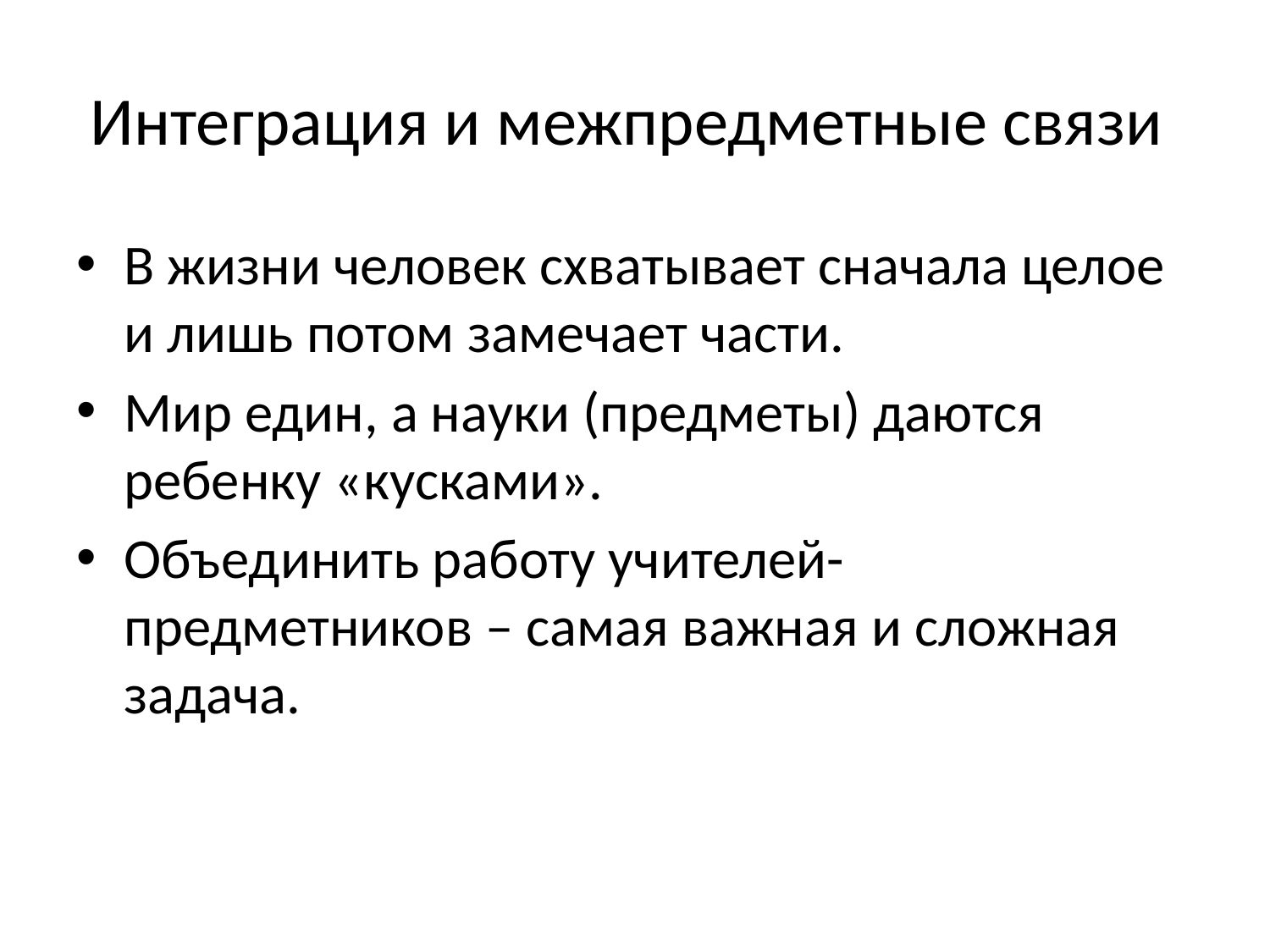

# Интеграция и межпредметные связи
В жизни человек схватывает сначала целое и лишь потом замечает части.
Мир един, а науки (предметы) даются ребенку «кусками».
Объединить работу учителей-предметников – самая важная и сложная задача.